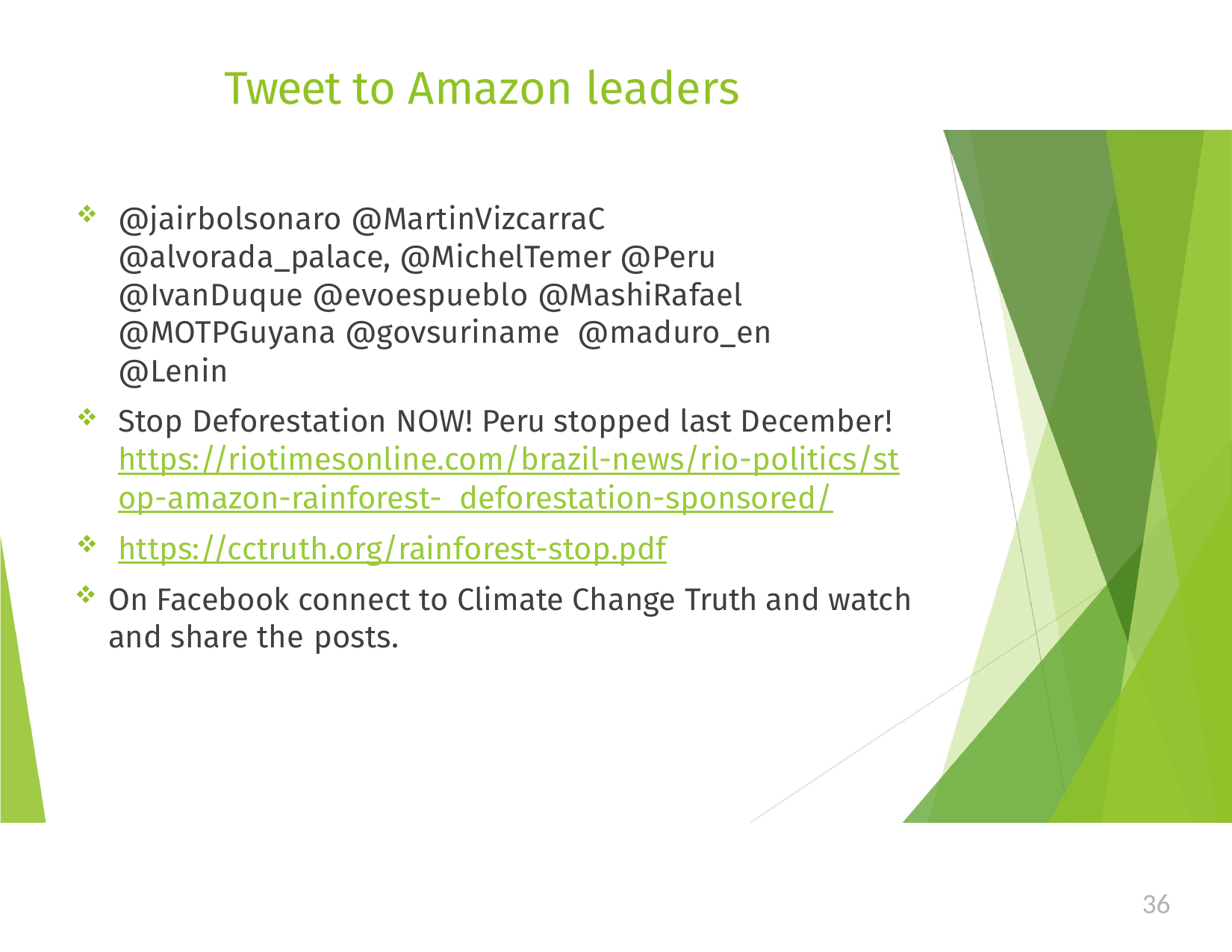

# Tweet to Amazon leaders
@jairbolsonaro @MartinVizcarraC @alvorada_palace, @MichelTemer @Peru  @IvanDuque @evoespueblo @MashiRafael @MOTPGuyana @govsuriname  @maduro_en @Lenin
Stop Deforestation NOW! Peru stopped last December!  https://riotimesonline.com/brazil-news/rio-politics/stop-amazon-rainforest-  deforestation-sponsored/
https://cctruth.org/rainforest-stop.pdf
On Facebook connect to Climate Change Truth and watch and share the posts.
36